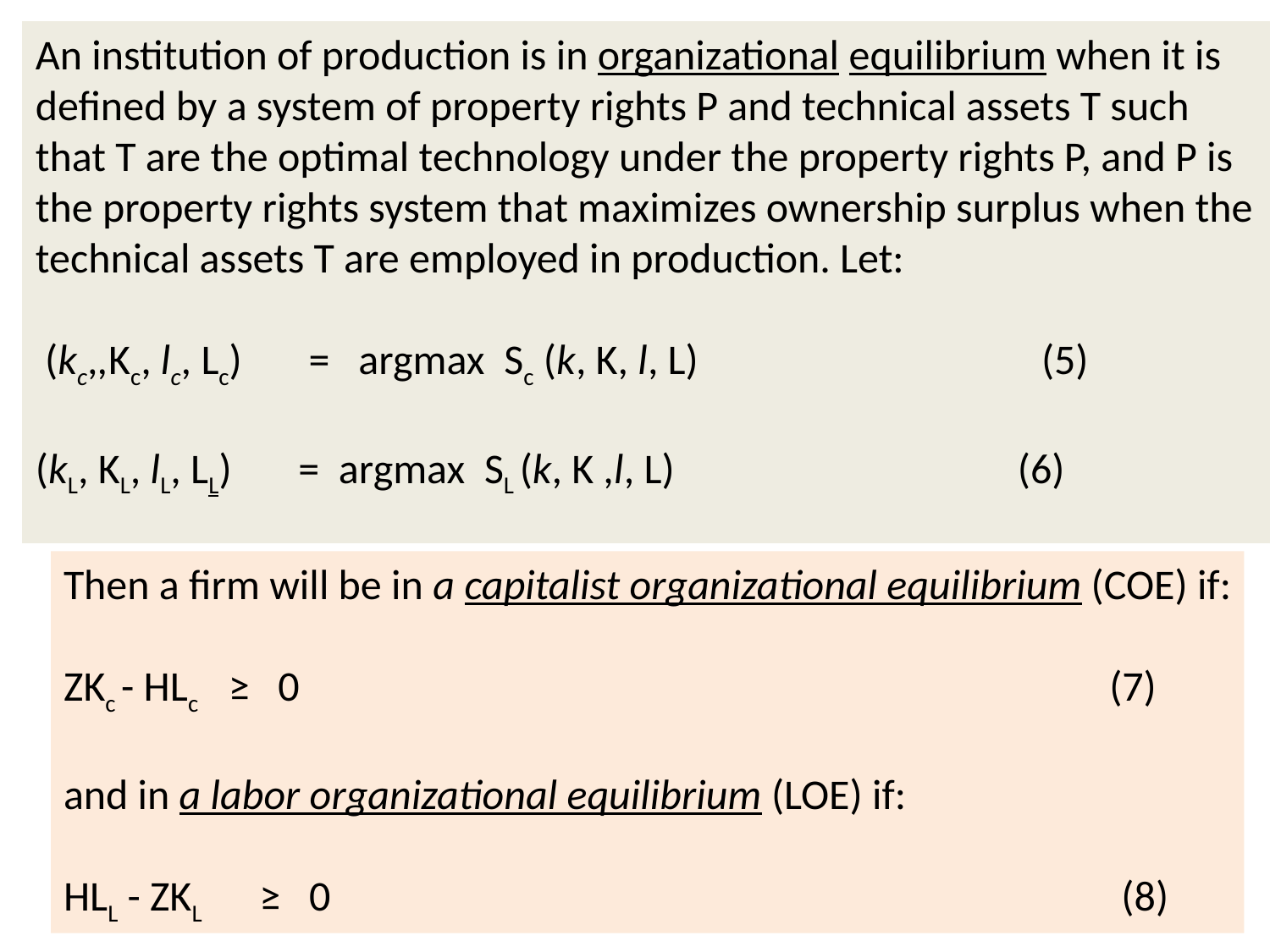

An institution of production is in organizational equilibrium when it is defined by a system of property rights P and technical assets T such that T are the optimal technology under the property rights P, and P is the property rights system that maximizes ownership surplus when the technical assets T are employed in production. Let:

 (kc,,Kc, lc, Lc)       =   argmax  Sc (k, K, l, L)                                    (5)

(kL, KL, lL, LL)       =  argmax  SL (k, K ,l, L)                                    (6)

Then a firm will be in a capitalist organizational equilibrium (COE) if:

ZKc - HLc    ≥   0                                                                                     (7)

and in a labor organizational equilibrium (LOE) if:

HLL - ZKL      ≥   0                                                                                   (8)